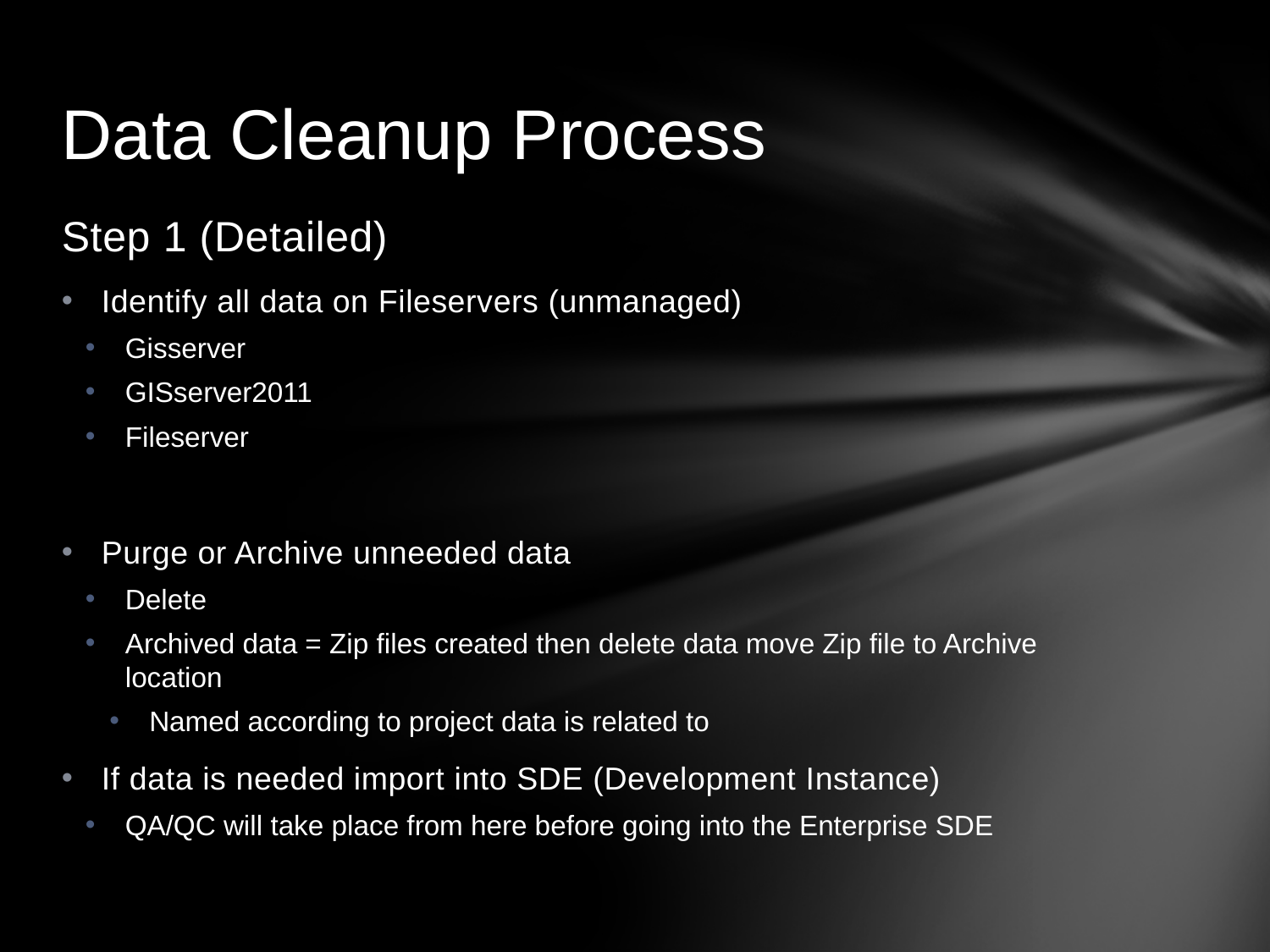

# Data Cleanup Process
Step 1 (Detailed)
Identify all data on Fileservers (unmanaged)
Gisserver
GISserver2011
Fileserver

Purge or Archive unneeded data
Delete
Archived data = Zip files created then delete data move Zip file to Archive location
Named according to project data is related to
If data is needed import into SDE (Development Instance)
QA/QC will take place from here before going into the Enterprise SDE